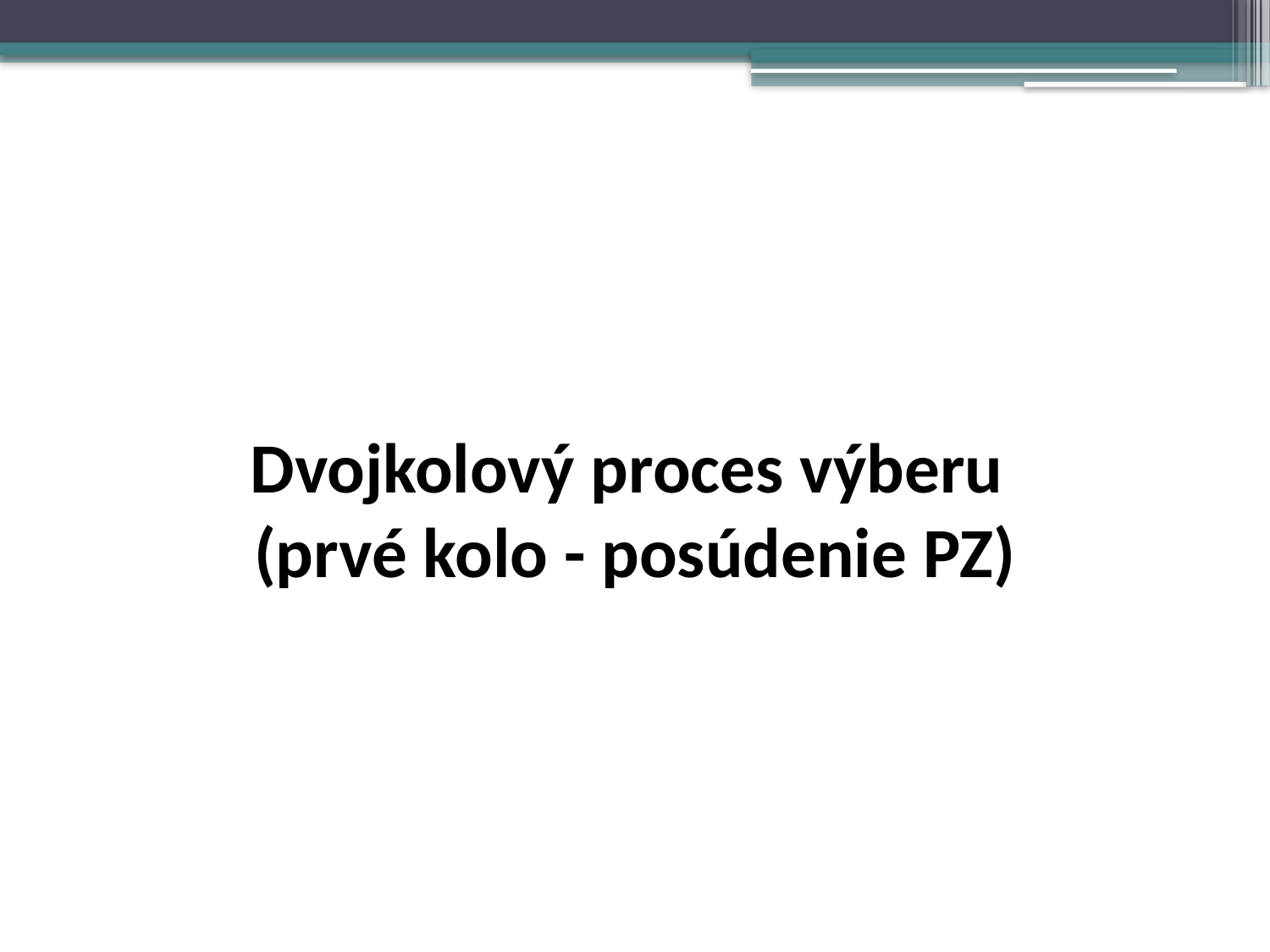

# Dvojkolový proces výberu (prvé kolo - posúdenie PZ)